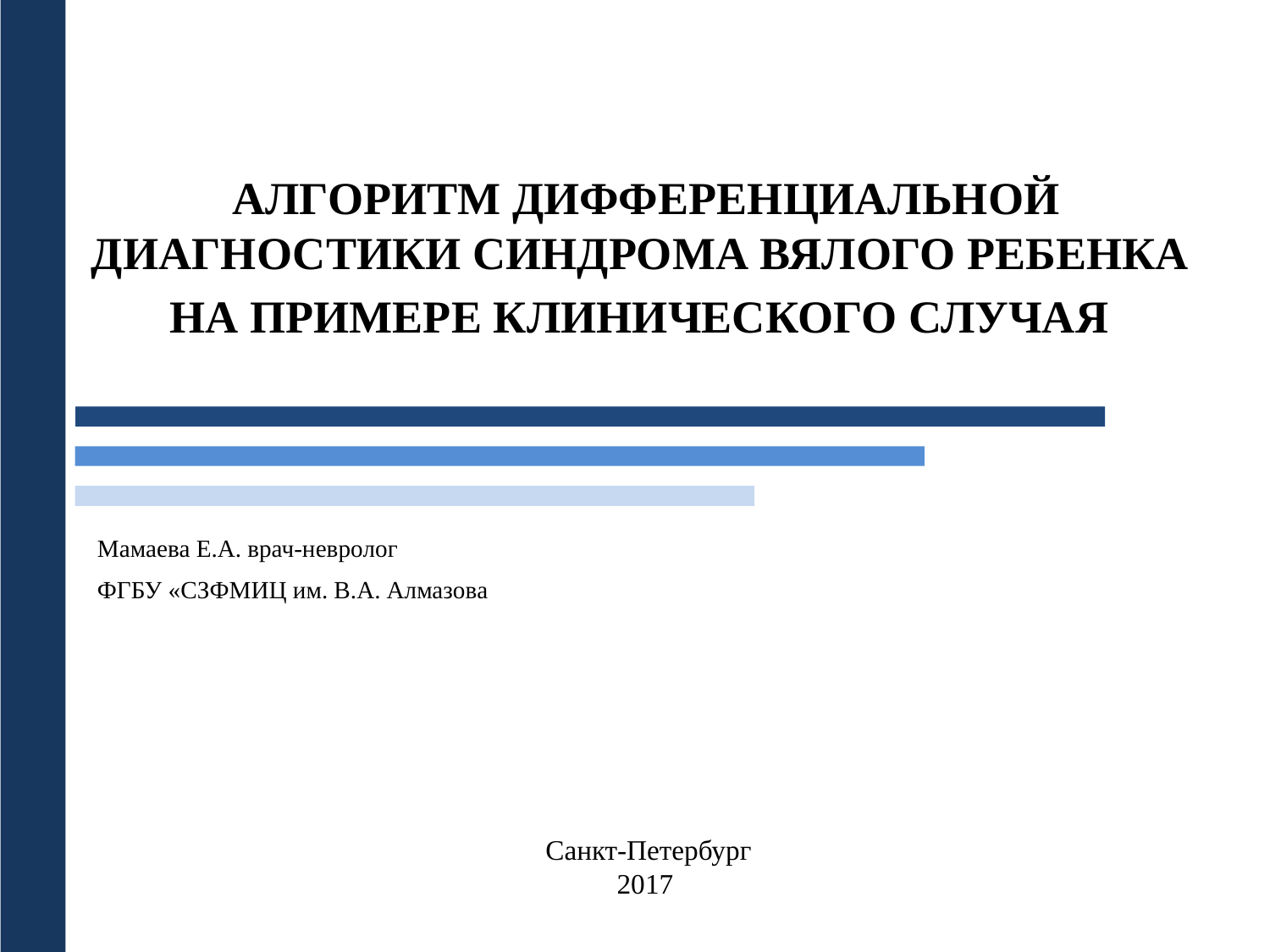

# АЛГОРИТМ ДИФФЕРЕНЦИАЛЬНОЙ ДИАГНОСТИКИ СИНДРОМА ВЯЛОГО РЕБЕНКА НА ПРИМЕРЕ КЛИНИЧЕСКОГО СЛУЧАЯ

Мамаева Е.А. врач-невролог
ФГБУ «СЗФМИЦ им. В.А. Алмазова

   Санкт-Петербург
2017